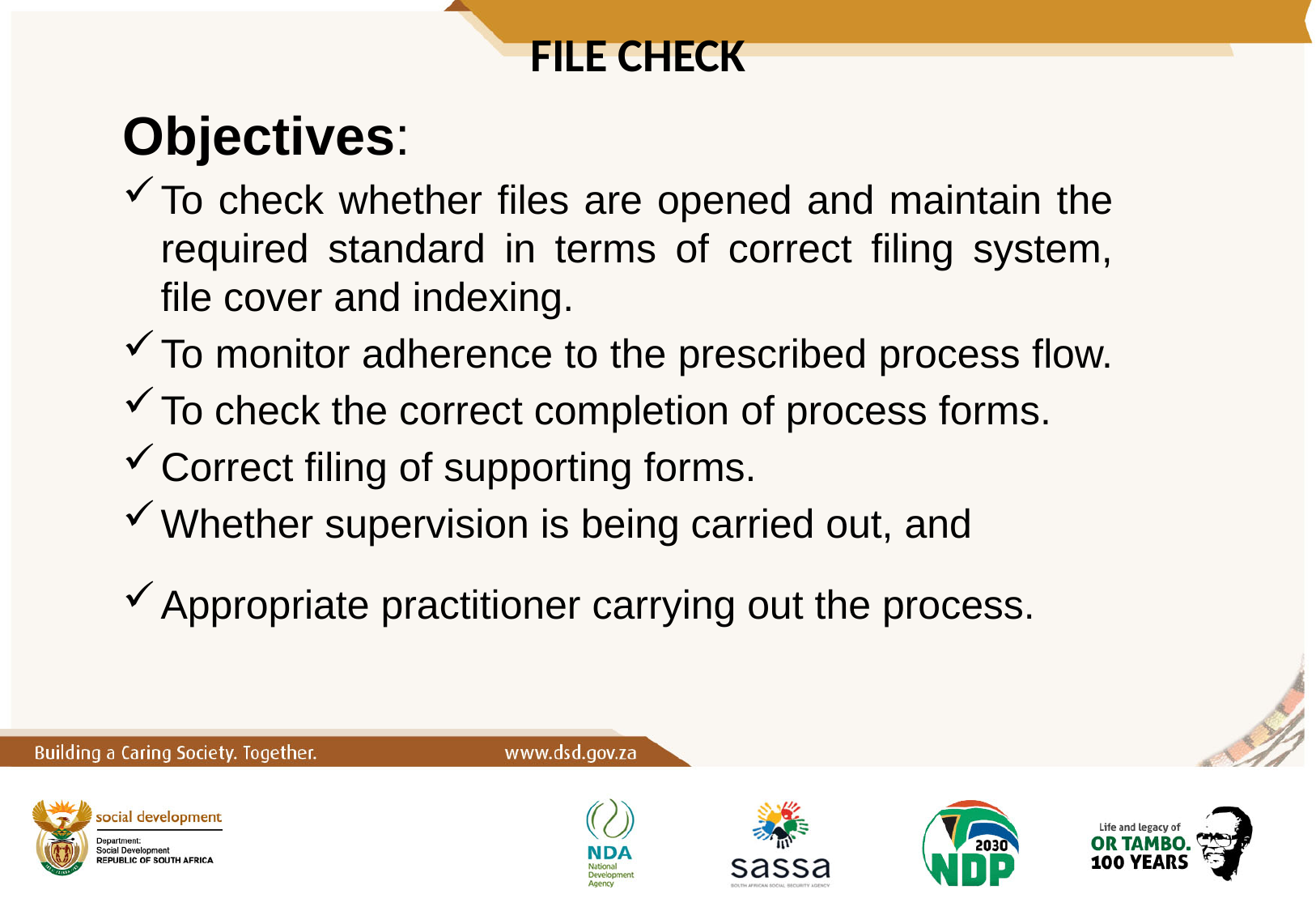

# FILE CHECK
Objectives:
To check whether files are opened and maintain the required standard in terms of correct filing system, file cover and indexing.
To monitor adherence to the prescribed process flow.
To check the correct completion of process forms.
Correct filing of supporting forms.
Whether supervision is being carried out, and
Appropriate practitioner carrying out the process.